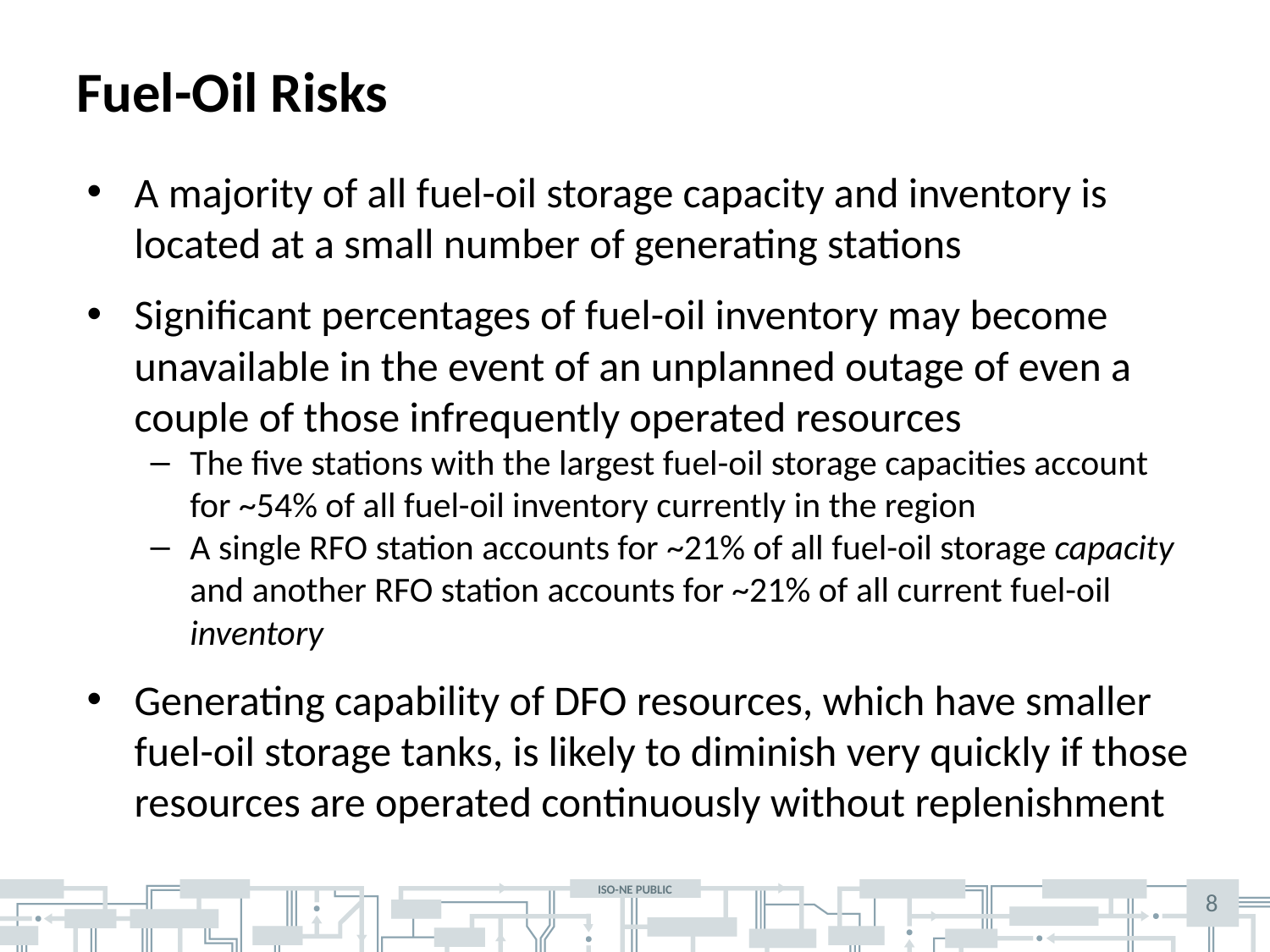

# Fuel-Oil Risks
A majority of all fuel-oil storage capacity and inventory is located at a small number of generating stations
Significant percentages of fuel-oil inventory may become unavailable in the event of an unplanned outage of even a couple of those infrequently operated resources
The five stations with the largest fuel-oil storage capacities account for ~54% of all fuel-oil inventory currently in the region
A single RFO station accounts for ~21% of all fuel-oil storage capacity and another RFO station accounts for ~21% of all current fuel-oil inventory
Generating capability of DFO resources, which have smaller fuel-oil storage tanks, is likely to diminish very quickly if those resources are operated continuously without replenishment

8